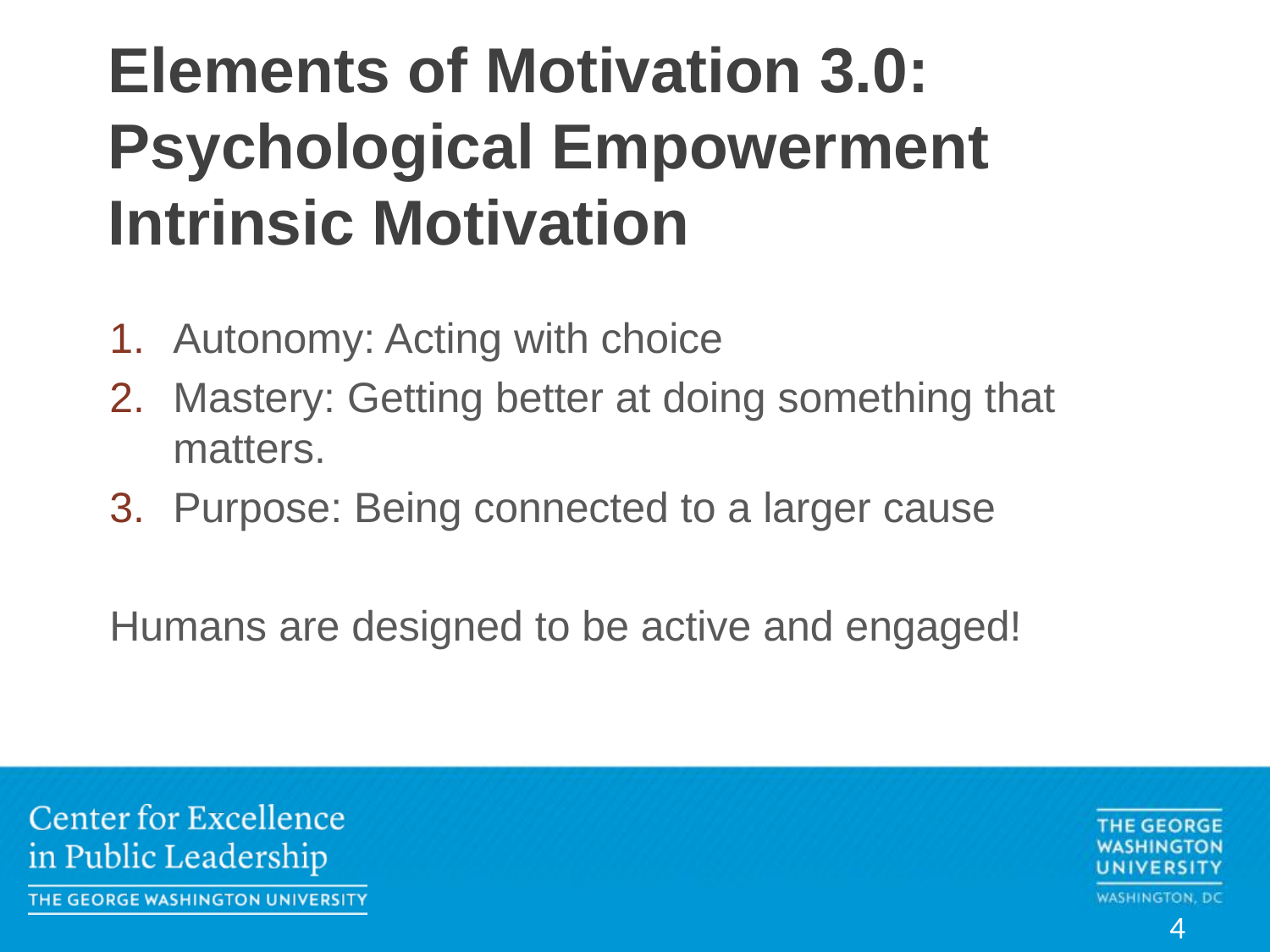

# Elements of Motivation 3.0: Psychological Empowerment Intrinsic Motivation
Autonomy: Acting with choice
Mastery: Getting better at doing something that matters.
Purpose: Being connected to a larger cause

Humans are designed to be active and engaged!